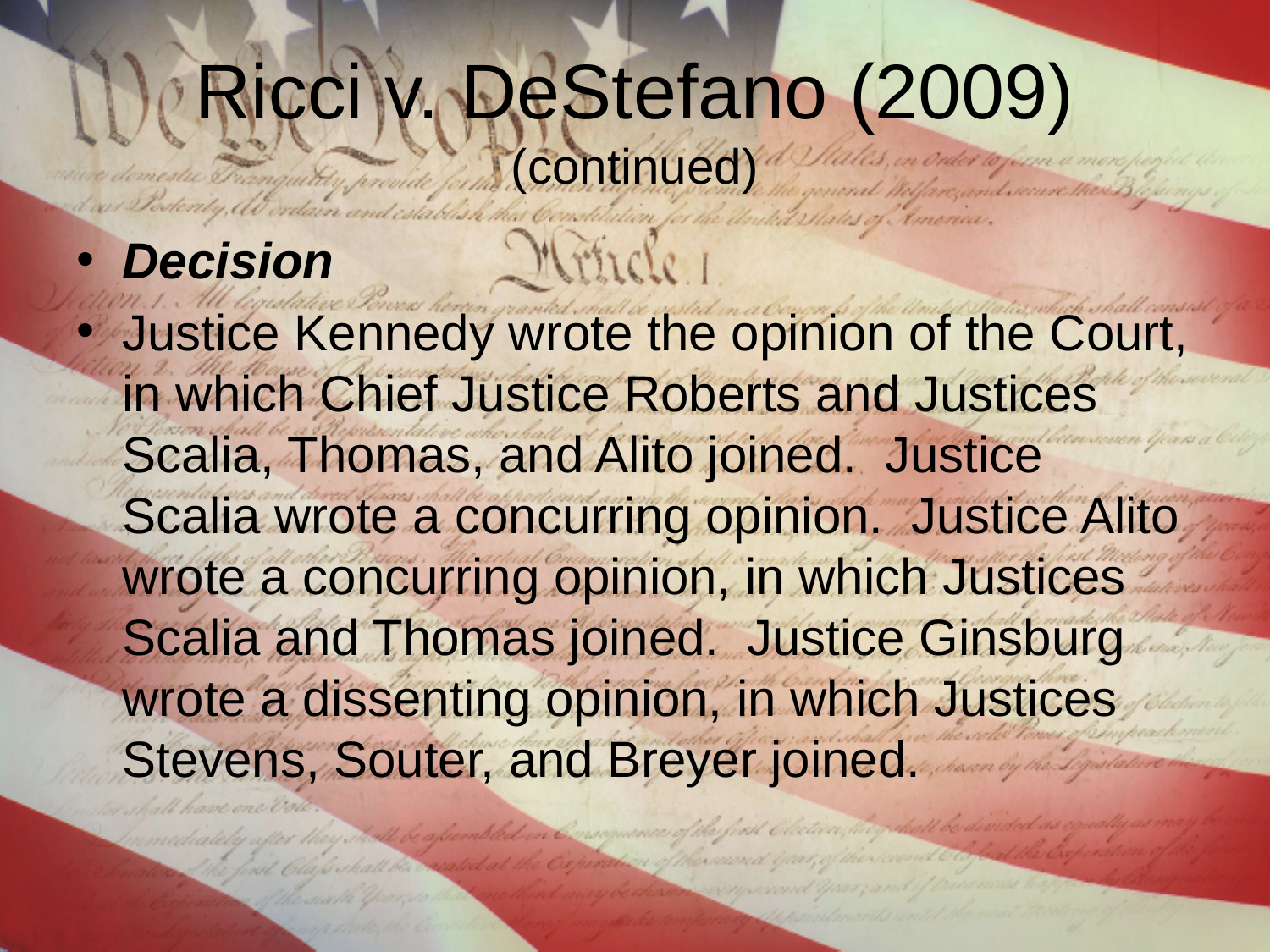

# Ricci v. DeStefano (2009) (continued)
Decision
Justice Kennedy wrote the opinion of the Court, in which Chief Justice Roberts and Justices Scalia, Thomas, and Alito joined.  Justice Scalia wrote a concurring opinion.  Justice Alito wrote a concurring opinion, in which Justices Scalia and Thomas joined.  Justice Ginsburg wrote a dissenting opinion, in which Justices Stevens, Souter, and Breyer joined.